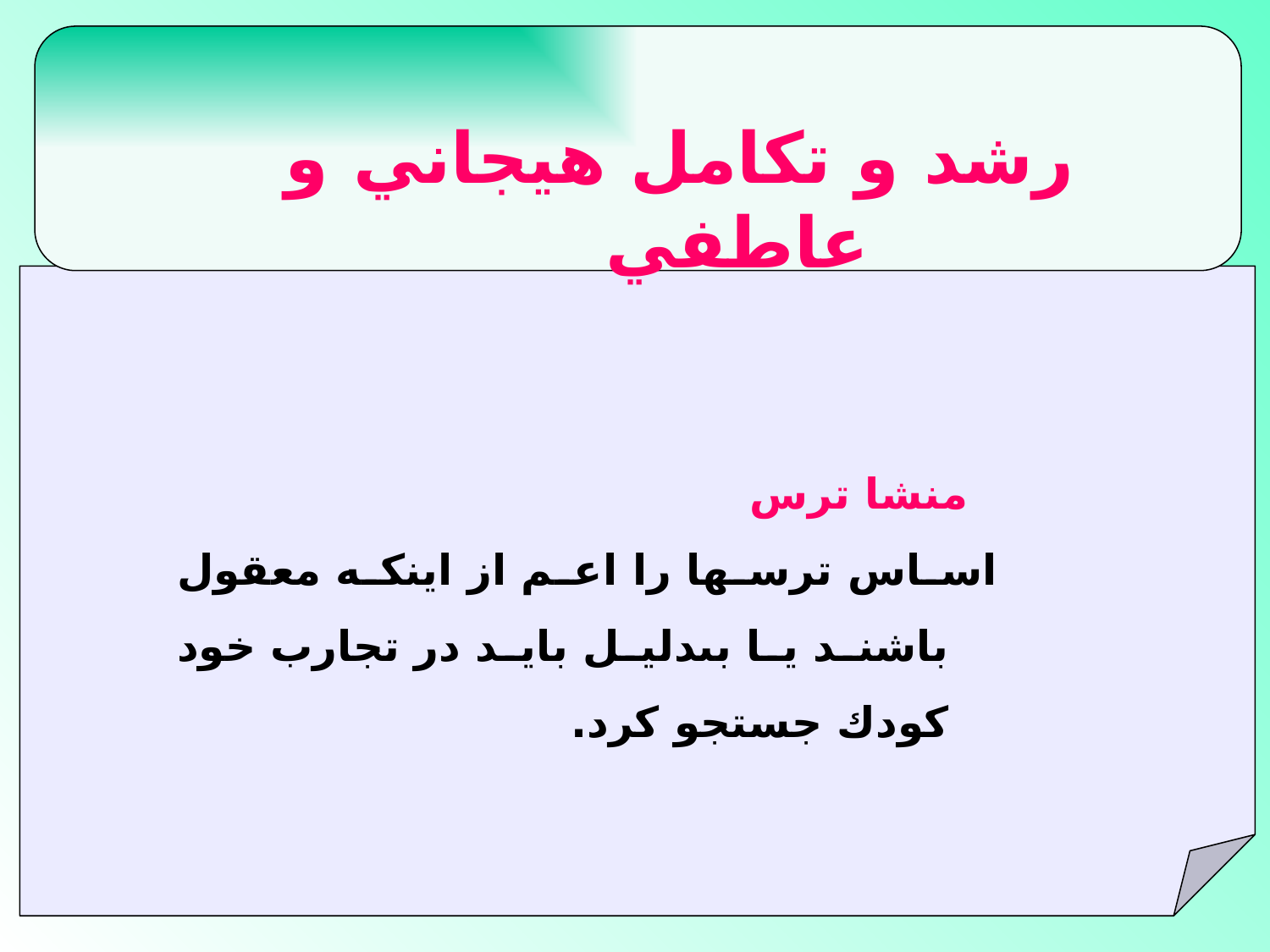

#
رشد و تكامل هيجاني و عاطفي

 منشا ترس
 اساس ترسها را اعم از اينكه معقول باشند يا بى‏دليل بايد در تجارب خود كودك جستجو كرد.